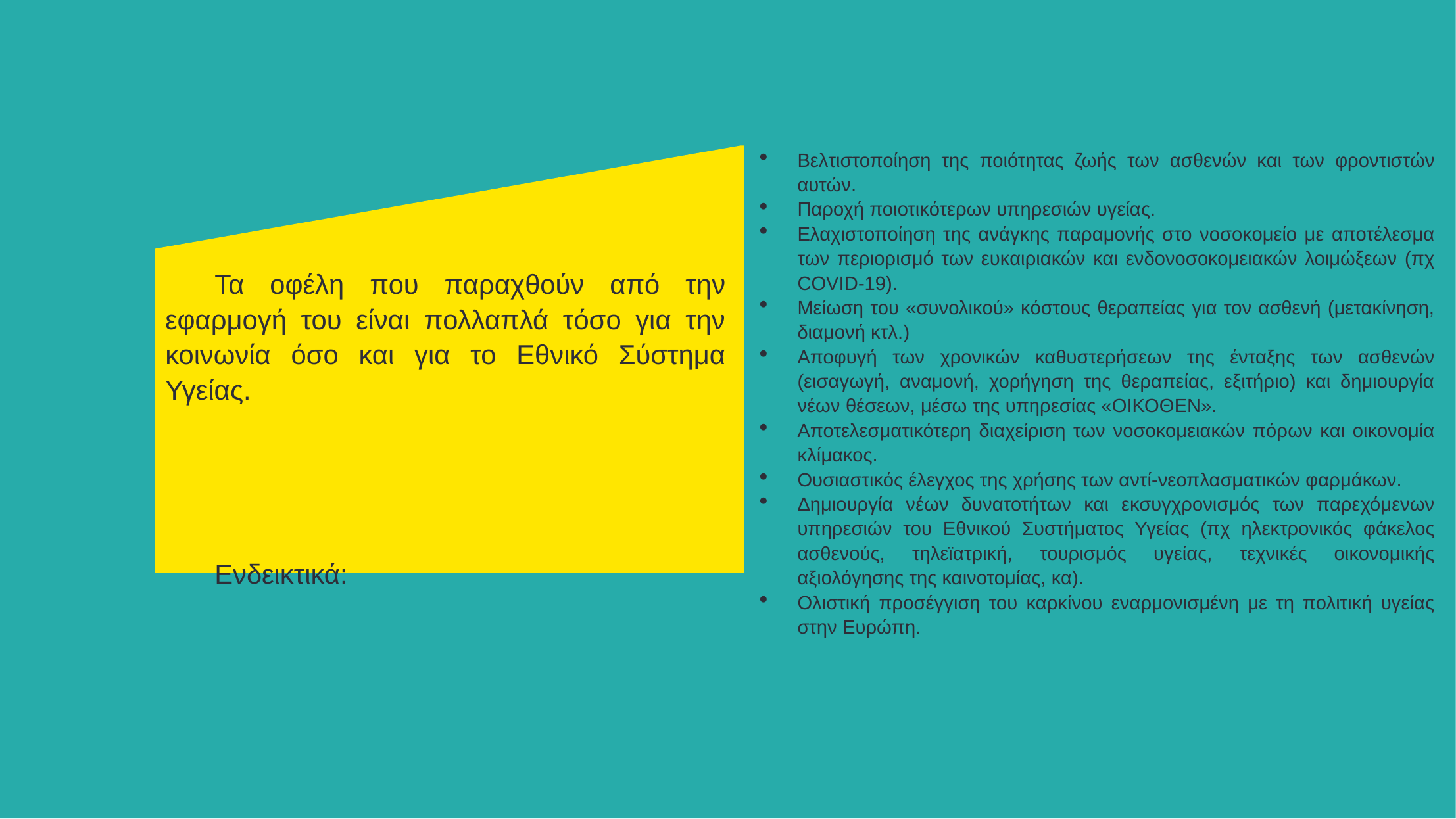

Βελτιστοποίηση της ποιότητας ζωής των ασθενών και των φροντιστών αυτών.
Παροχή ποιοτικότερων υπηρεσιών υγείας.
Ελαχιστοποίηση της ανάγκης παραμονής στο νοσοκομείο με αποτέλεσμα των περιορισμό των ευκαιριακών και ενδονοσοκομειακών λοιμώξεων (πχ COVID-19).
Μείωση του «συνολικού» κόστους θεραπείας για τον ασθενή (μετακίνηση, διαμονή κτλ.)
Αποφυγή των χρονικών καθυστερήσεων της ένταξης των ασθενών (εισαγωγή, αναμονή, χορήγηση της θεραπείας, εξιτήριο) και δημιουργία νέων θέσεων, μέσω της υπηρεσίας «ΟΙΚΟΘΕΝ».
Αποτελεσματικότερη διαχείριση των νοσοκομειακών πόρων και οικονομία κλίμακος.
Ουσιαστικός έλεγχος της χρήσης των αντί-νεοπλασματικών φαρμάκων.
Δημιουργία νέων δυνατοτήτων και εκσυγχρονισμός των παρεχόμενων υπηρεσιών του Εθνικού Συστήματος Υγείας (πχ ηλεκτρονικός φάκελος ασθενούς, τηλεϊατρική, τουρισμός υγείας, τεχνικές οικονομικής αξιολόγησης της καινοτομίας, κα).
Ολιστική προσέγγιση του καρκίνου εναρμονισμένη με τη πολιτική υγείας στην Ευρώπη.
Τα οφέλη που παραχθούν από την εφαρμογή του είναι πολλαπλά τόσο για την κοινωνία όσο και για το Εθνικό Σύστημα Υγείας.

Ενδεικτικά: